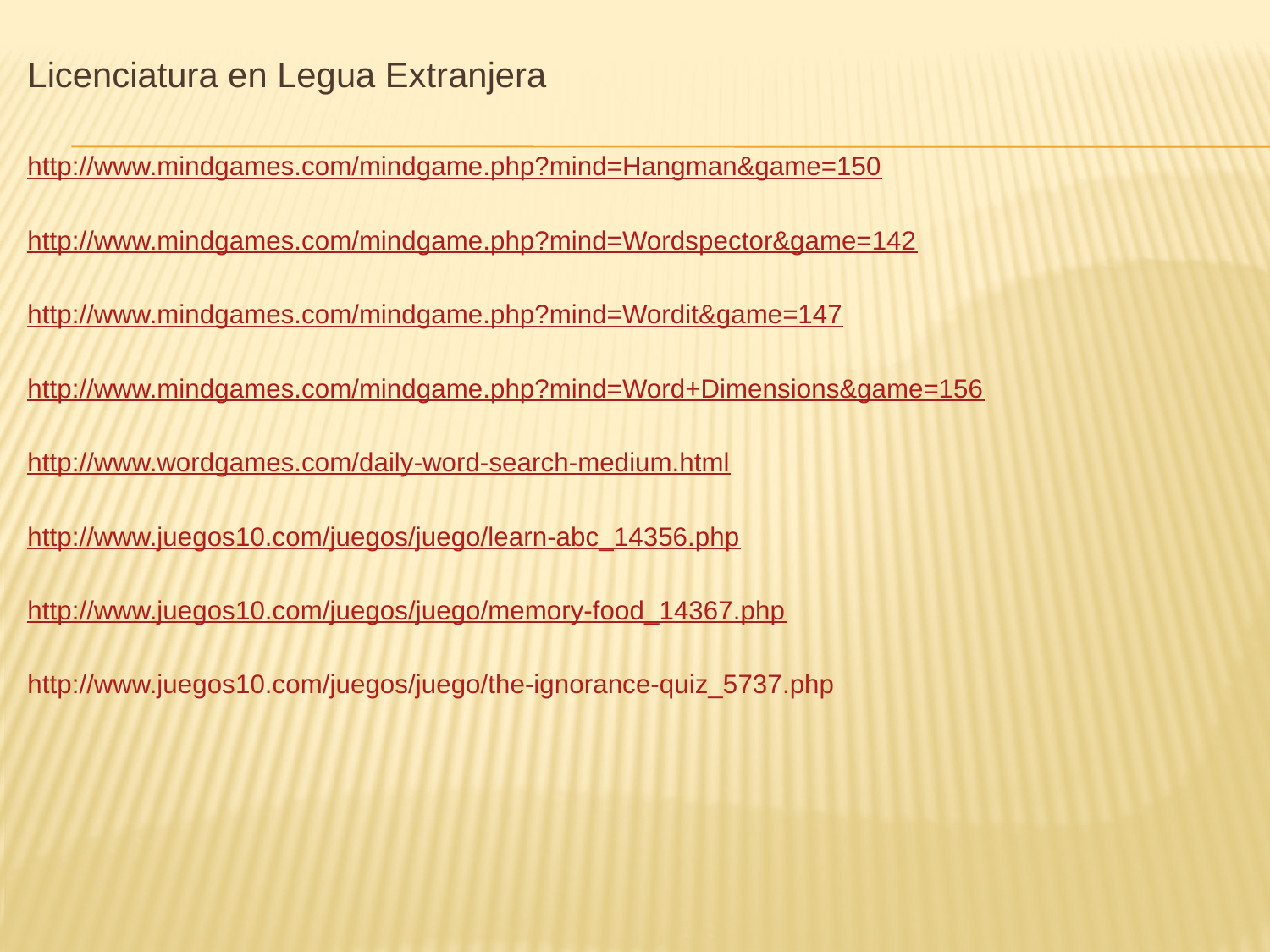

Licenciatura en Legua Extranjera

http://www.mindgames.com/mindgame.php?mind=Hangman&game=150

http://www.mindgames.com/mindgame.php?mind=Wordspector&game=142

http://www.mindgames.com/mindgame.php?mind=Wordit&game=147

http://www.mindgames.com/mindgame.php?mind=Word+Dimensions&game=156

http://www.wordgames.com/daily-word-search-medium.html

http://www.juegos10.com/juegos/juego/learn-abc_14356.php

http://www.juegos10.com/juegos/juego/memory-food_14367.php

http://www.juegos10.com/juegos/juego/the-ignorance-quiz_5737.php